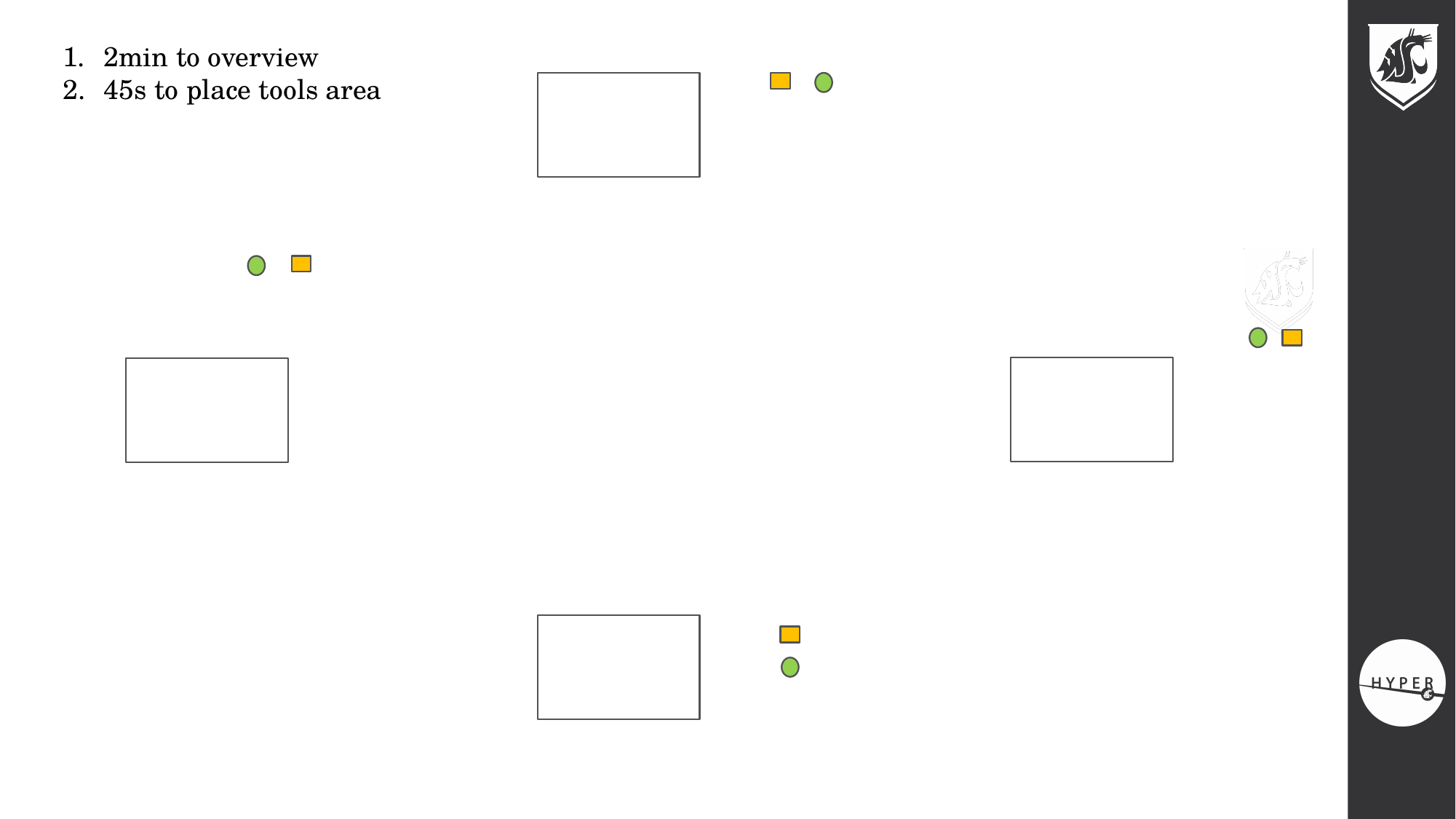

2min to overview
45s to place tools area